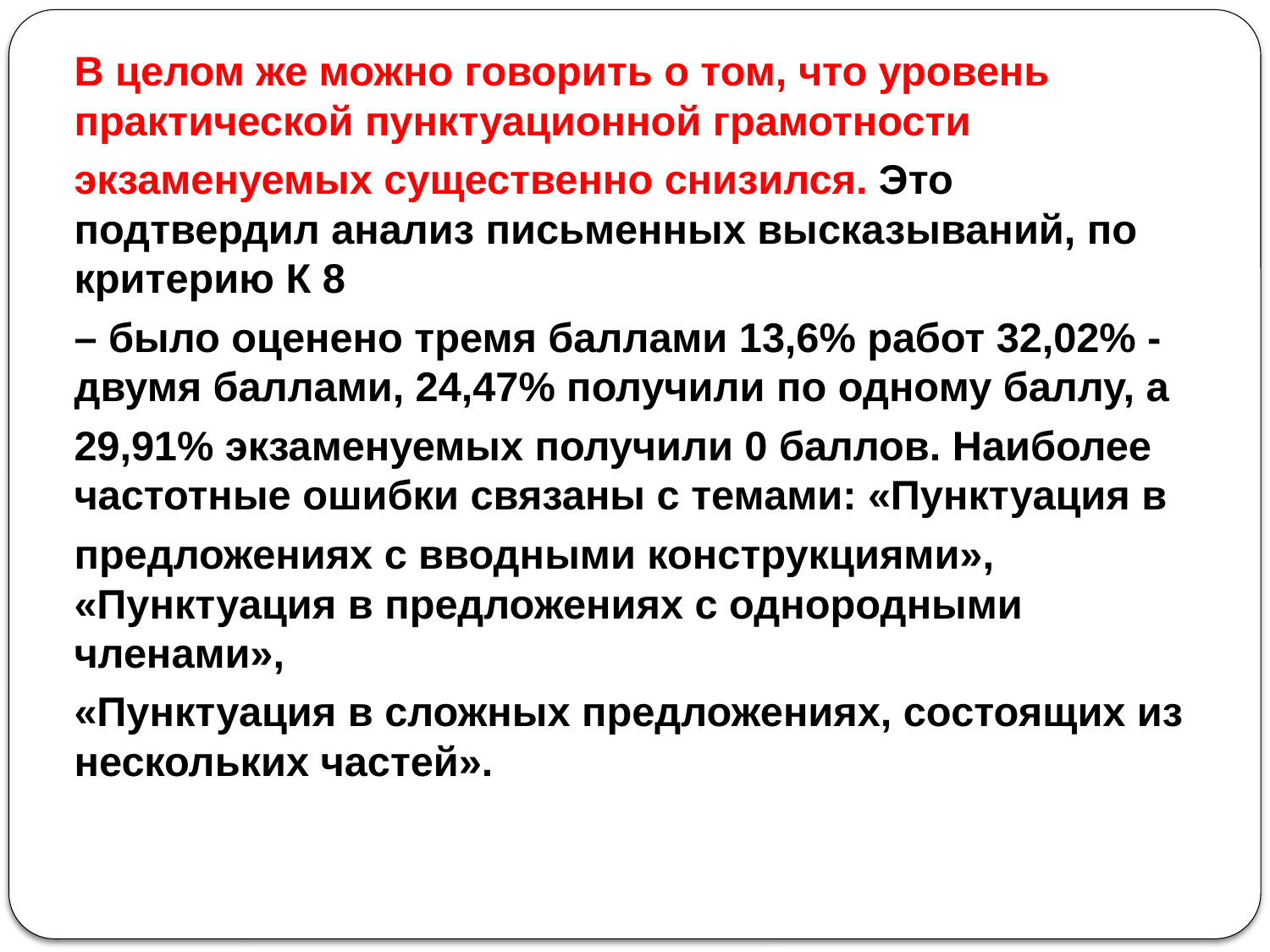

В целом же можно говорить о том, что уровень практической пунктуационной грамотности
экзаменуемых существенно снизился. Это подтвердил анализ письменных высказываний, по критерию К 8
– было оценено тремя баллами 13,6% работ 32,02% - двумя баллами, 24,47% получили по одному баллу, а
29,91% экзаменуемых получили 0 баллов. Наиболее частотные ошибки связаны с темами: «Пунктуация в
предложениях с вводными конструкциями», «Пунктуация в предложениях с однородными членами»,
«Пунктуация в сложных предложениях, состоящих из нескольких частей».